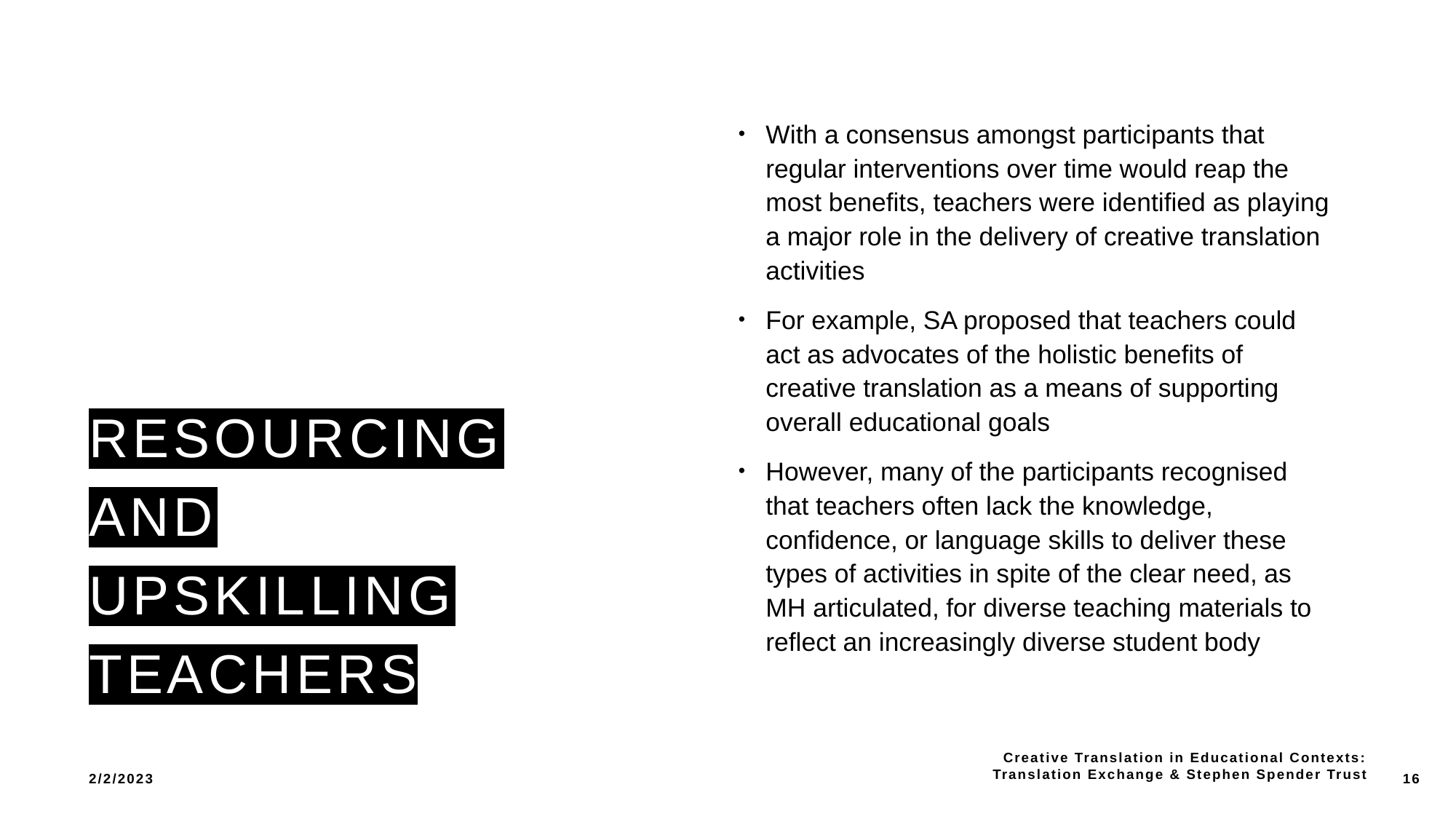

# Resourcing and Upskilling Teachers
With a consensus amongst participants that regular interventions over time would reap the most benefits, teachers were identified as playing a major role in the delivery of creative translation activities
For example, SA proposed that teachers could act as advocates of the holistic benefits of creative translation as a means of supporting overall educational goals
However, many of the participants recognised that teachers often lack the knowledge, confidence, or language skills to deliver these types of activities in spite of the clear need, as MH articulated, for diverse teaching materials to reflect an increasingly diverse student body
2/2/2023
Creative Translation in Educational Contexts: Translation Exchange & Stephen Spender Trust

16